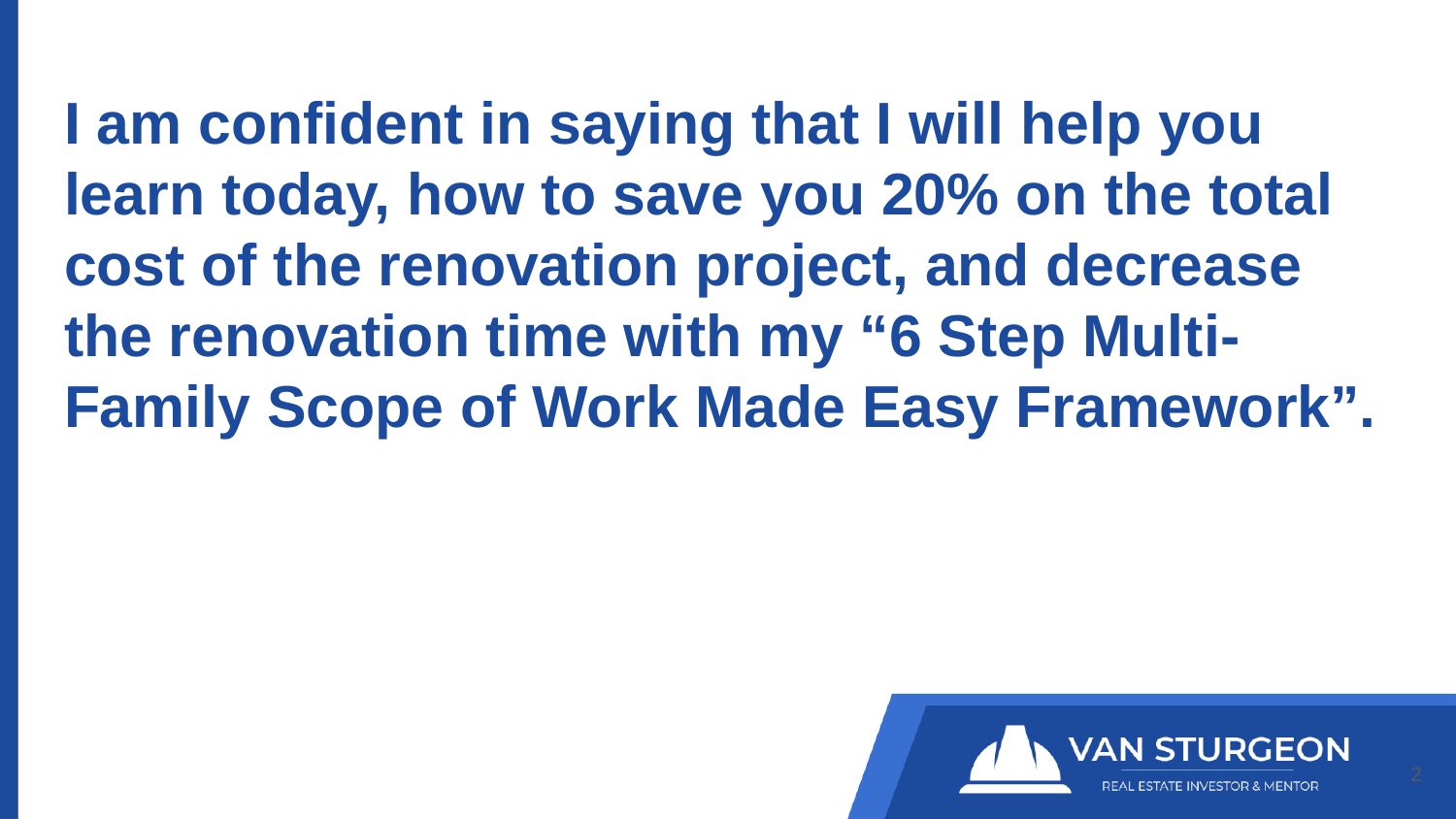

# I am confident in saying that I will help you learn today, how to save you 20% on the total cost of the renovation project, and decrease the renovation time with my “6 Step Multi-Family Scope of Work Made Easy Framework”.
2